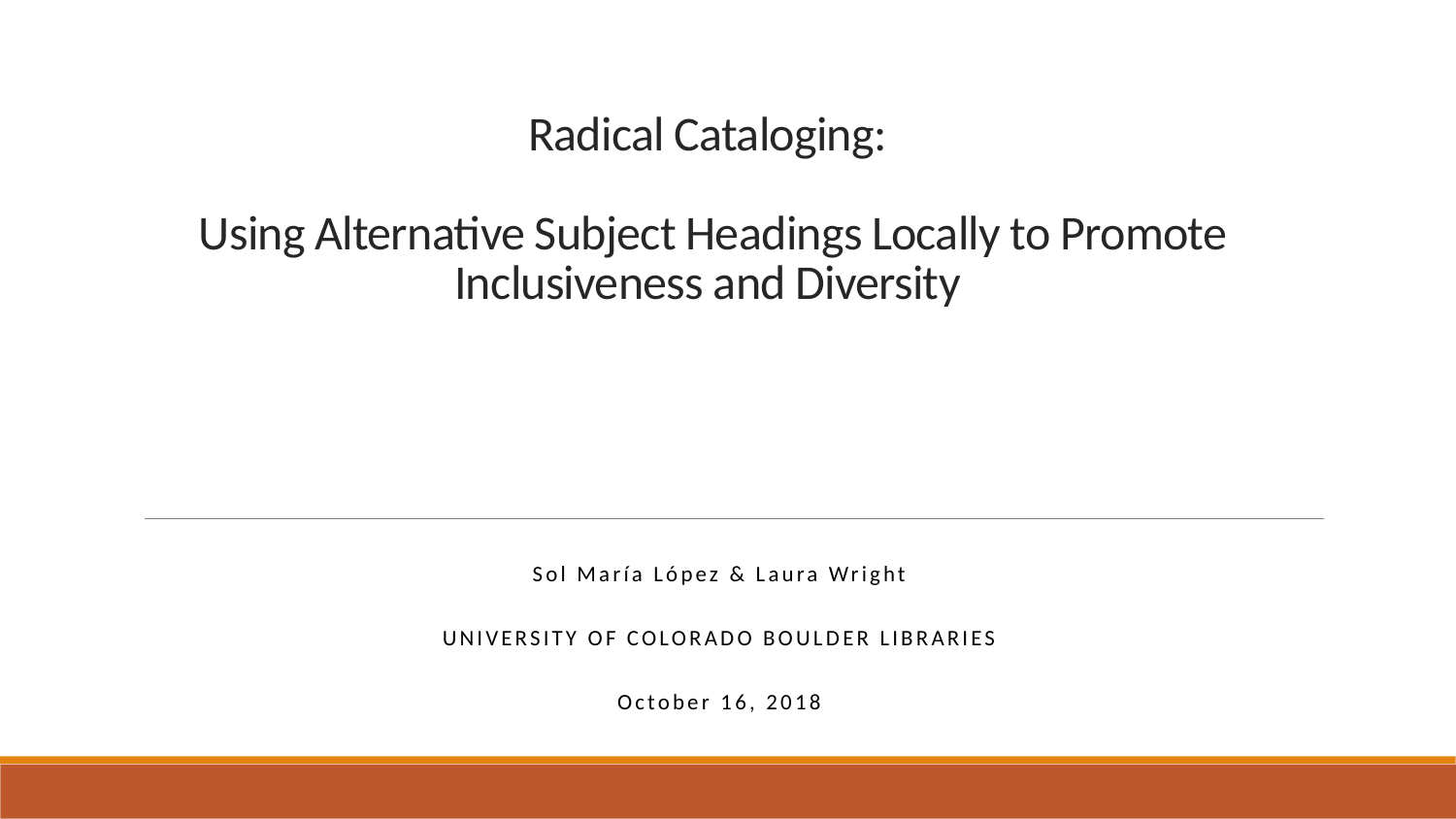

# Radical Cataloging: Using Alternative Subject Headings Locally to Promote Inclusiveness and Diversity
Sol María López & Laura Wright

UNIVERSITY OF COLORADO BOULDER LIBRARIES

October 16, 2018